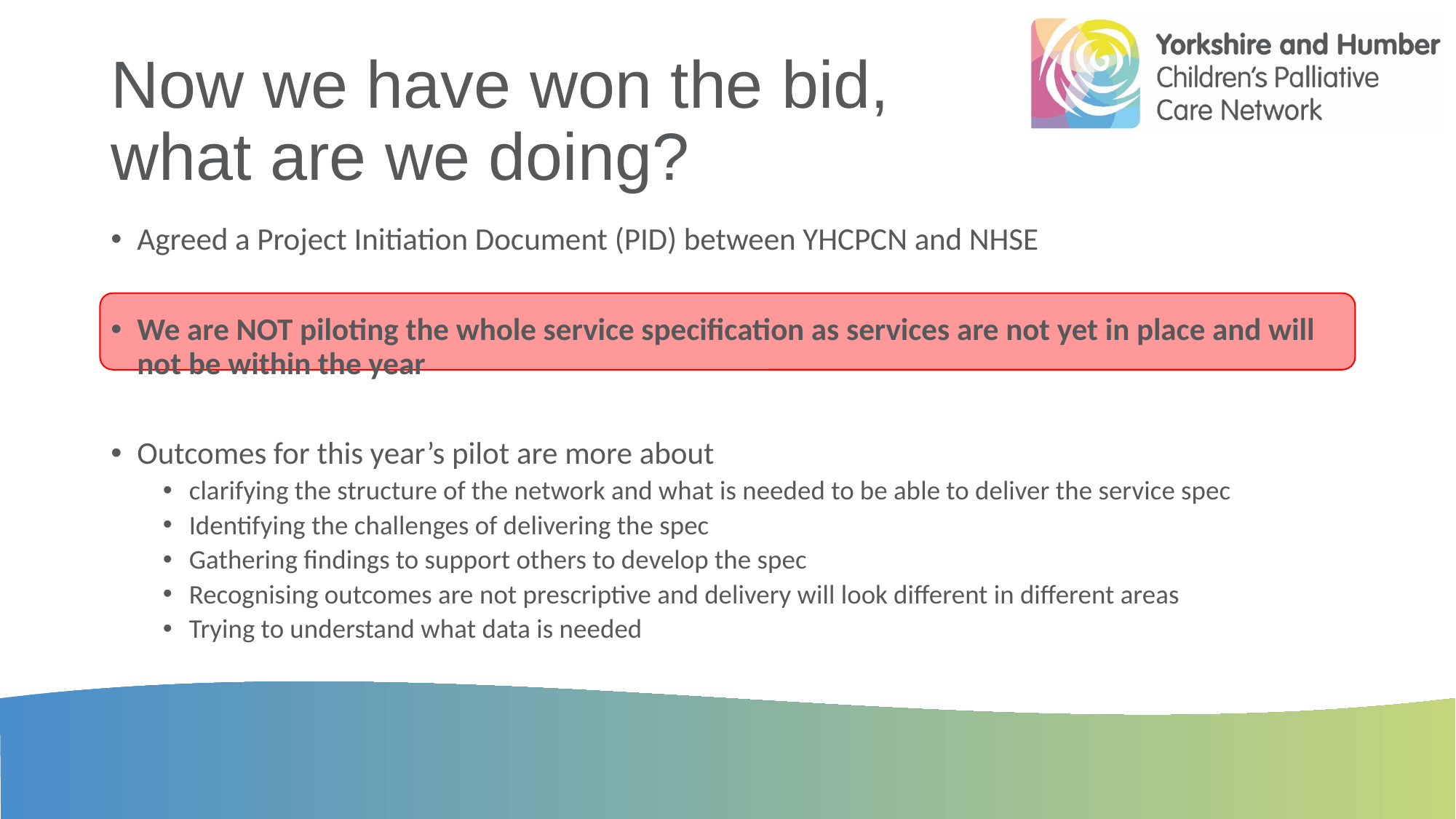

# Now we have won the bid, what are we doing?
Agreed a Project Initiation Document (PID) between YHCPCN and NHSE

We are NOT piloting the whole service specification as services are not yet in place and will not be within the year

Outcomes for this year’s pilot are more about
clarifying the structure of the network and what is needed to be able to deliver the service spec
Identifying the challenges of delivering the spec
Gathering findings to support others to develop the spec
Recognising outcomes are not prescriptive and delivery will look different in different areas
Trying to understand what data is needed